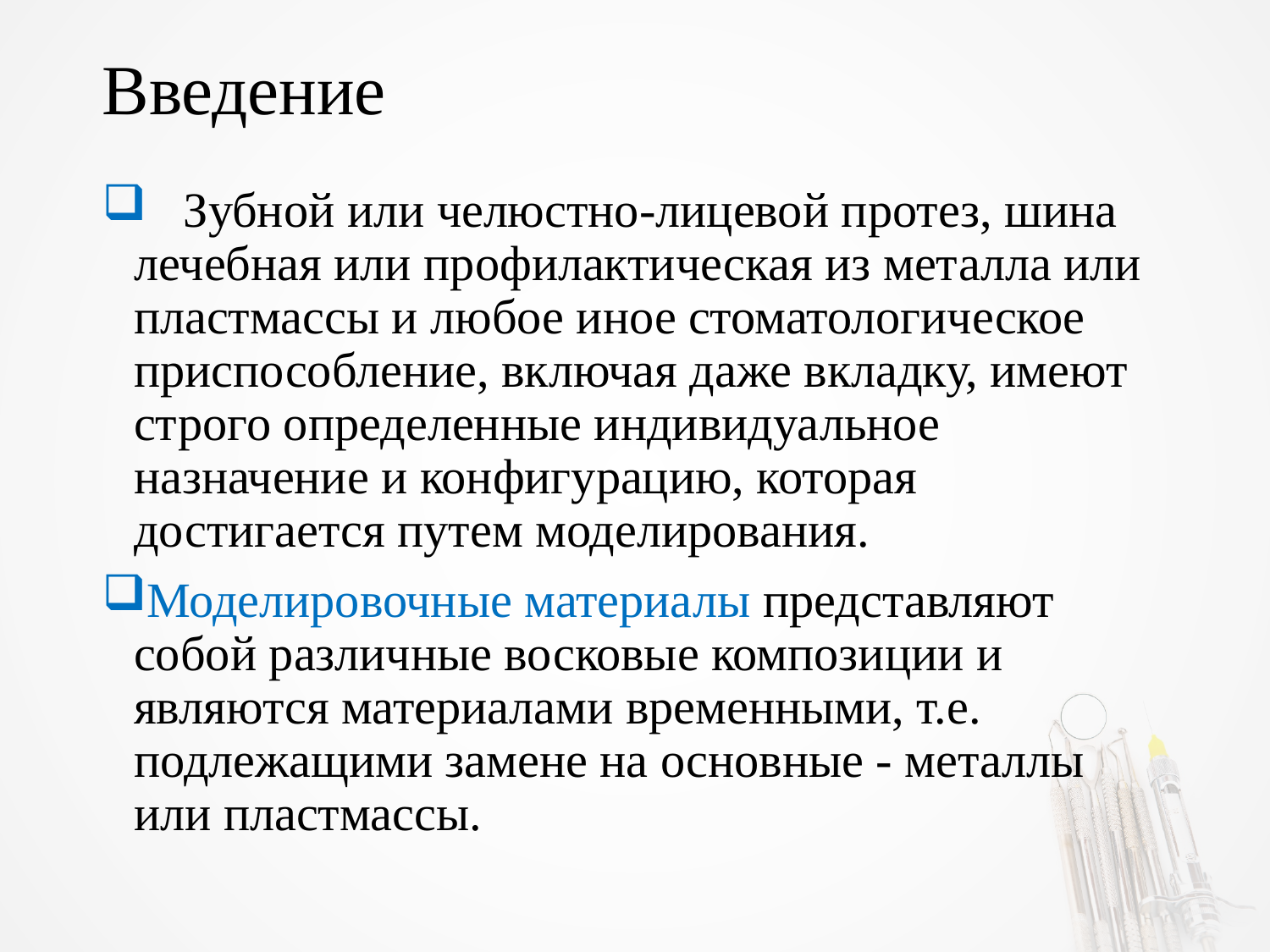

# Введение
   Зубной или челюстно-лицевой протез, шина лечебная или профилактическая из металла или пластмассы и любое иное стоматологическое приспособление, включая даже вкладку, имеют строго определенные индивидуальное назначение и конфигурацию, которая достигается путем моделирования.
Моделировочные материалы представляют собой различные восковые композиции и являются материалами временными, т.е. подлежащими замене на основные - металлы или пластмассы.